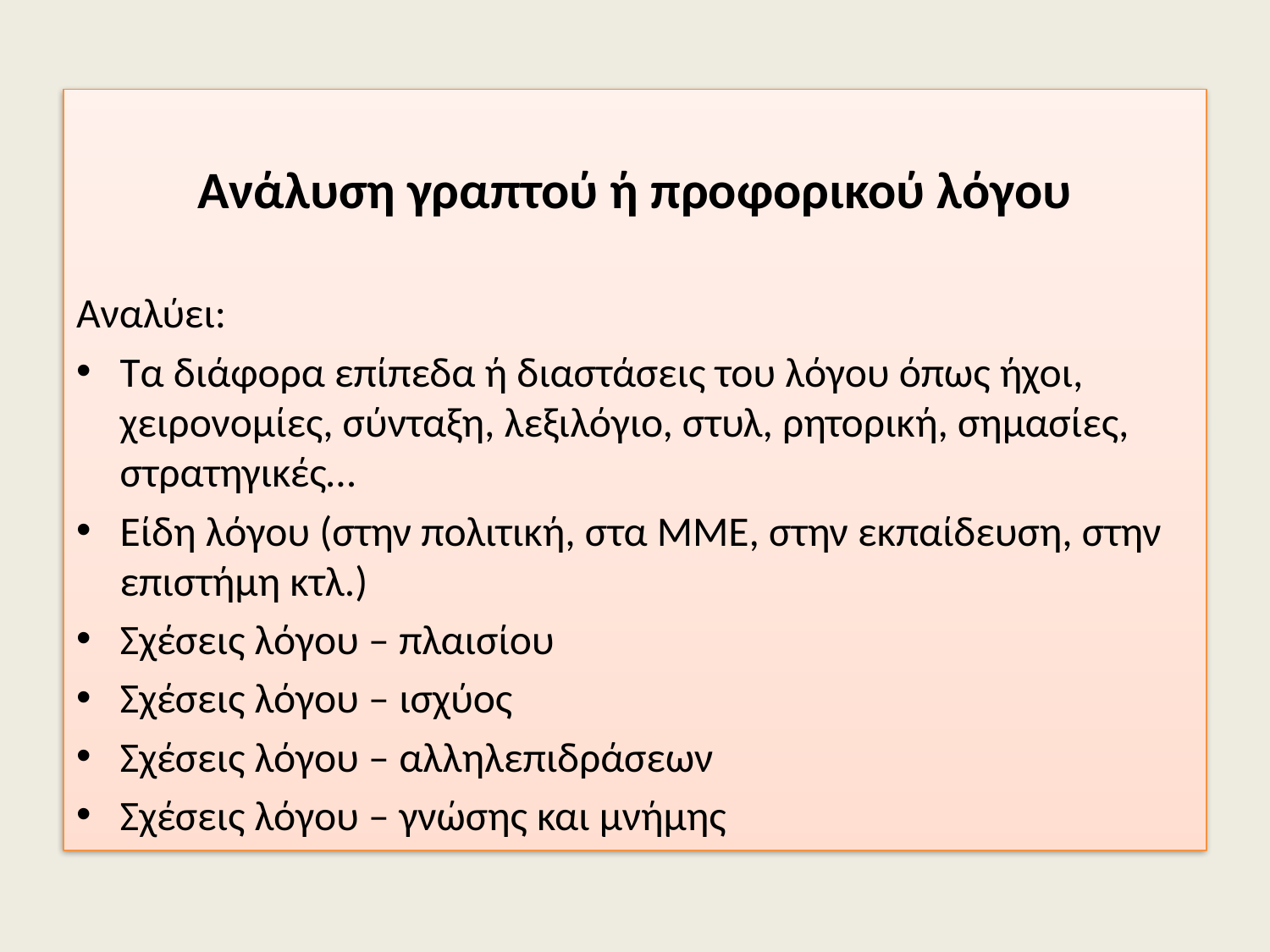

Ανάλυση γραπτού ή προφορικού λόγου

Αναλύει:
Τα διάφορα επίπεδα ή διαστάσεις του λόγου όπως ήχοι, χειρονομίες, σύνταξη, λεξιλόγιο, στυλ, ρητορική, σημασίες,  στρατηγικές…
Είδη λόγου (στην πολιτική, στα ΜΜΕ, στην εκπαίδευση, στην επιστήμη κτλ.)
Σχέσεις λόγου – πλαισίου
Σχέσεις λόγου – ισχύος
Σχέσεις λόγου – αλληλεπιδράσεων
Σχέσεις λόγου – γνώσης και μνήμης